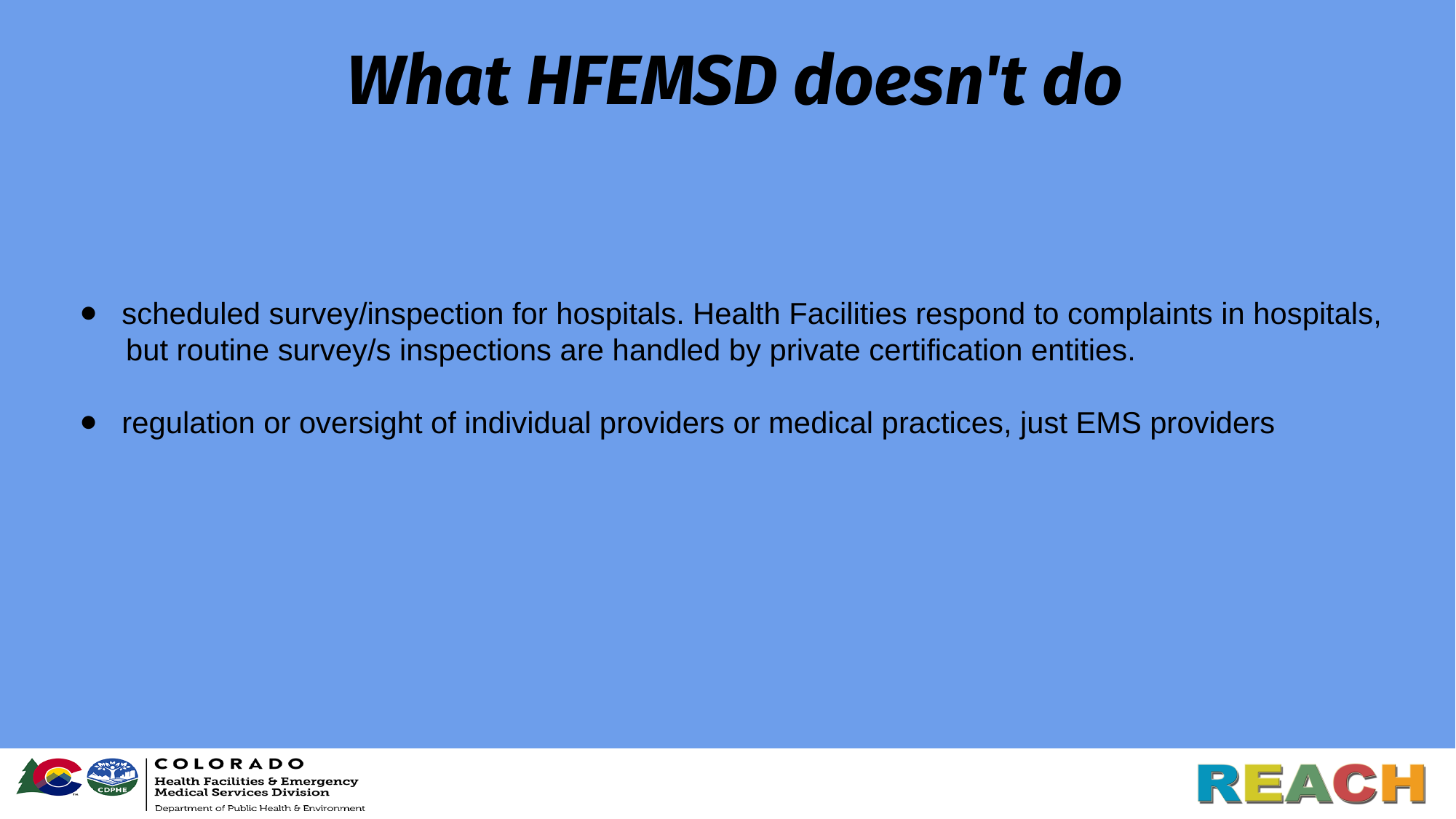

# What HFEMSD doesn't do

scheduled survey/inspection for hospitals. Health Facilities respond to complaints in hospitals,
       but routine survey/s inspections are handled by private certification entities.

regulation or oversight of individual providers or medical practices, just EMS providers